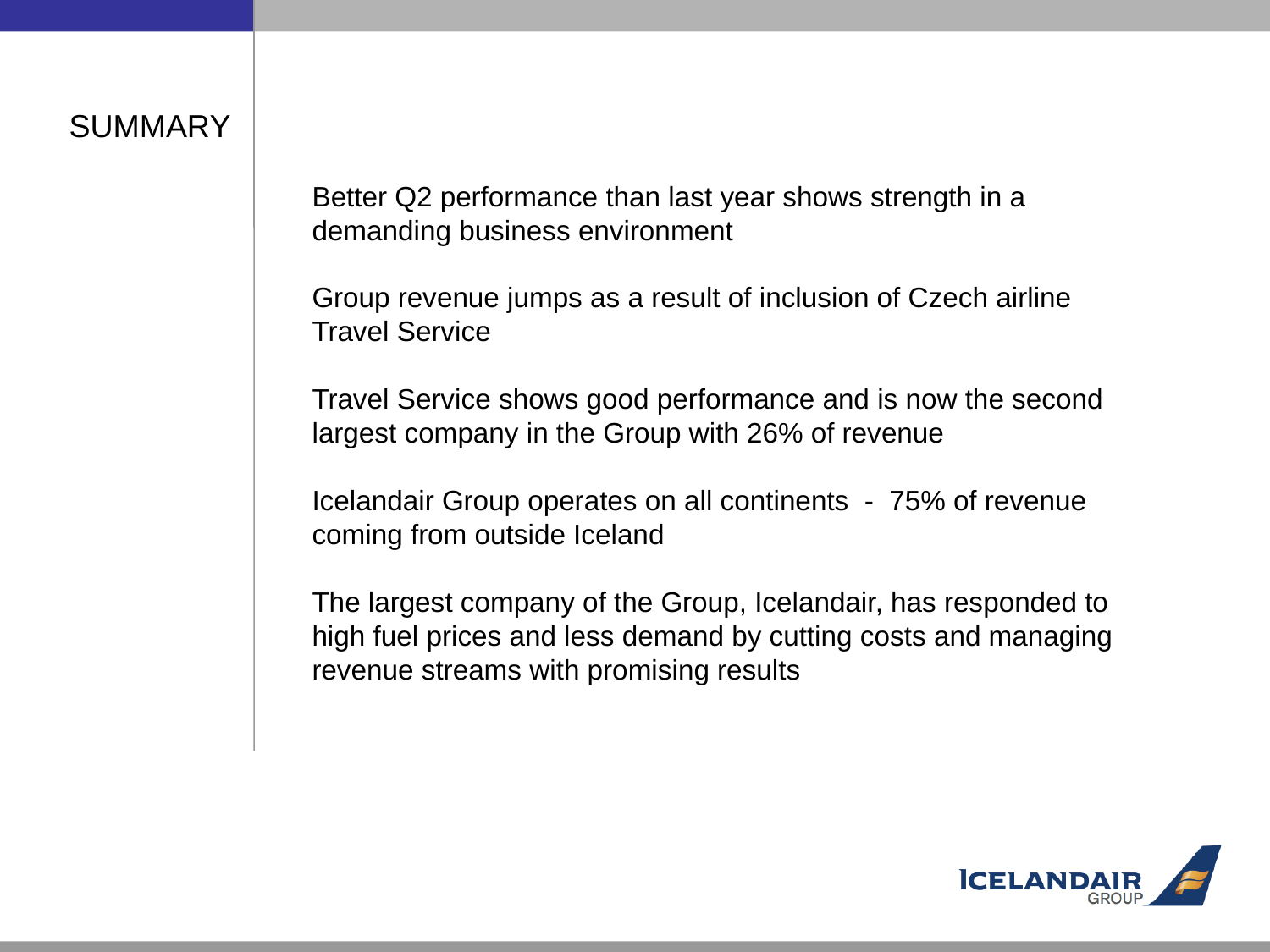

SUMMARY

Better Q2 performance than last year shows strength in a demanding business environment

Group revenue jumps as a result of inclusion of Czech airline Travel Service

Travel Service shows good performance and is now the second largest company in the Group with 26% of revenue

Icelandair Group operates on all continents  -  75% of revenue coming from outside Iceland

The largest company of the Group, Icelandair, has responded to high fuel prices and less demand by cutting costs and managing revenue streams with promising results